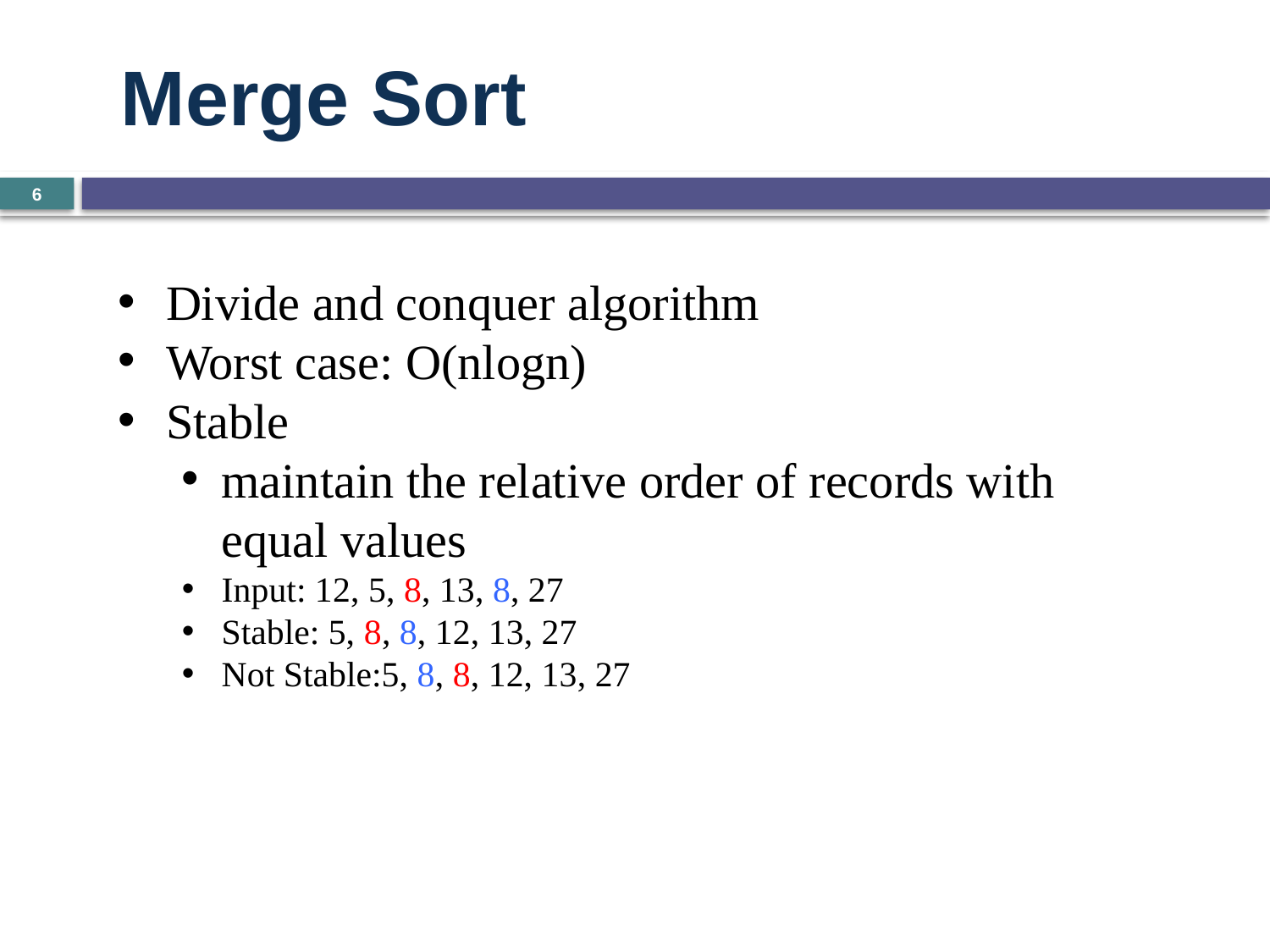

# Merge Sort
6
Divide and conquer algorithm
Worst case: O(nlogn)
Stable
maintain the relative order of records with equal values
Input: 12, 5, 8, 13, 8, 27
Stable: 5, 8, 8, 12, 13, 27
Not Stable:5, 8, 8, 12, 13, 27